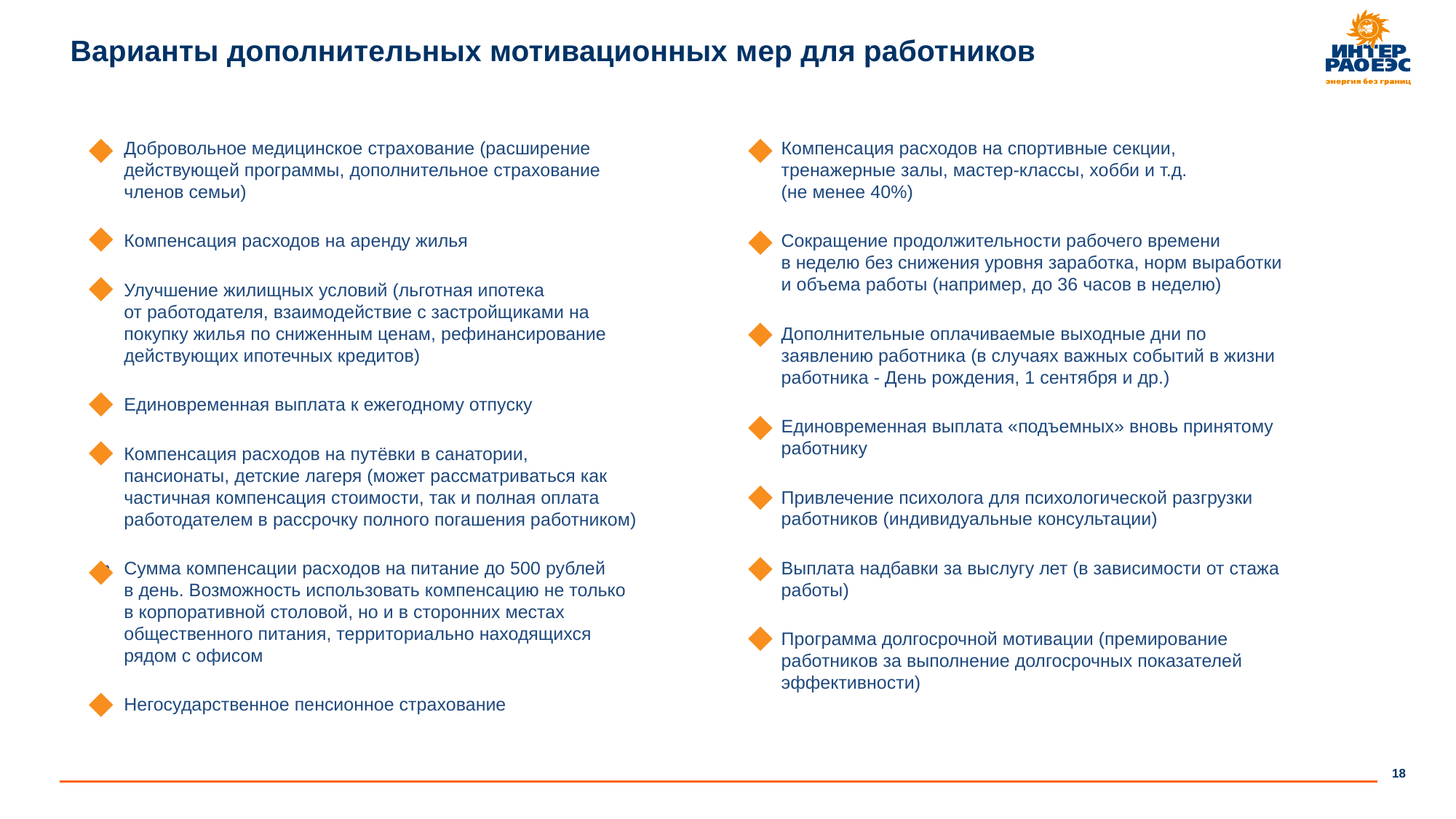

# Варианты дополнительных мотивационных мер для работников
Добровольное медицинское страхование (расширение действующей программы, дополнительное страхование членов семьи)
Компенсация расходов на аренду жилья
Улучшение жилищных условий (льготная ипотека
от работодателя, взаимодействие с застройщиками на покупку жилья по сниженным ценам, рефинансирование действующих ипотечных кредитов)
Единовременная выплата к ежегодному отпуску
Компенсация расходов на путёвки в санатории, пансионаты, детские лагеря (может рассматриваться как частичная компенсация стоимости, так и полная оплата работодателем в рассрочку полного погашения работником)
Сумма компенсации расходов на питание до 500 рублей
в день. Возможность использовать компенсацию не только в корпоративной столовой, но и в сторонних местах общественного питания, территориально находящихся рядом с офисом
Негосударственное пенсионное страхование
Компенсация расходов на спортивные секции, тренажерные залы, мастер-классы, хобби и т.д.
(не менее 40%)
Сокращение продолжительности рабочего времени
в неделю без снижения уровня заработка, норм выработки
и объема работы (например, до 36 часов в неделю)
Дополнительные оплачиваемые выходные дни по заявлению работника (в случаях важных событий в жизни работника - День рождения, 1 сентября и др.)
Единовременная выплата «подъемных» вновь принятому работнику
Привлечение психолога для психологической разгрузки работников (индивидуальные консультации)
Выплата надбавки за выслугу лет (в зависимости от стажа работы)
Программа долгосрочной мотивации (премирование работников за выполнение долгосрочных показателей эффективности)